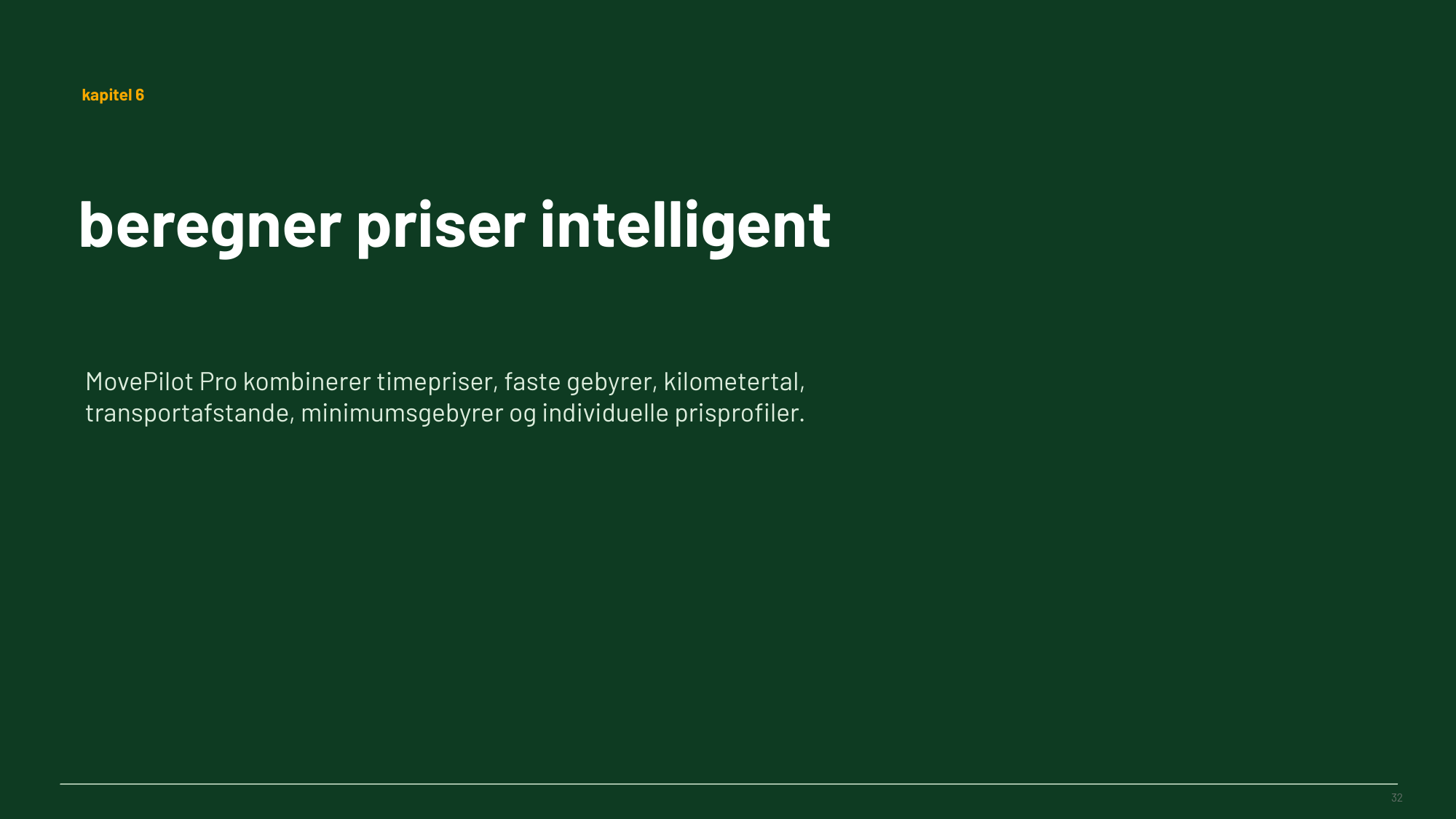

MovePilot Pro 4.0
kapitel 6
beregner priser intelligent
MovePilot Pro kombinerer timepriser, faste gebyrer, kilometertal, transportafstande, minimumsgebyrer og individuelle prisprofiler.

32